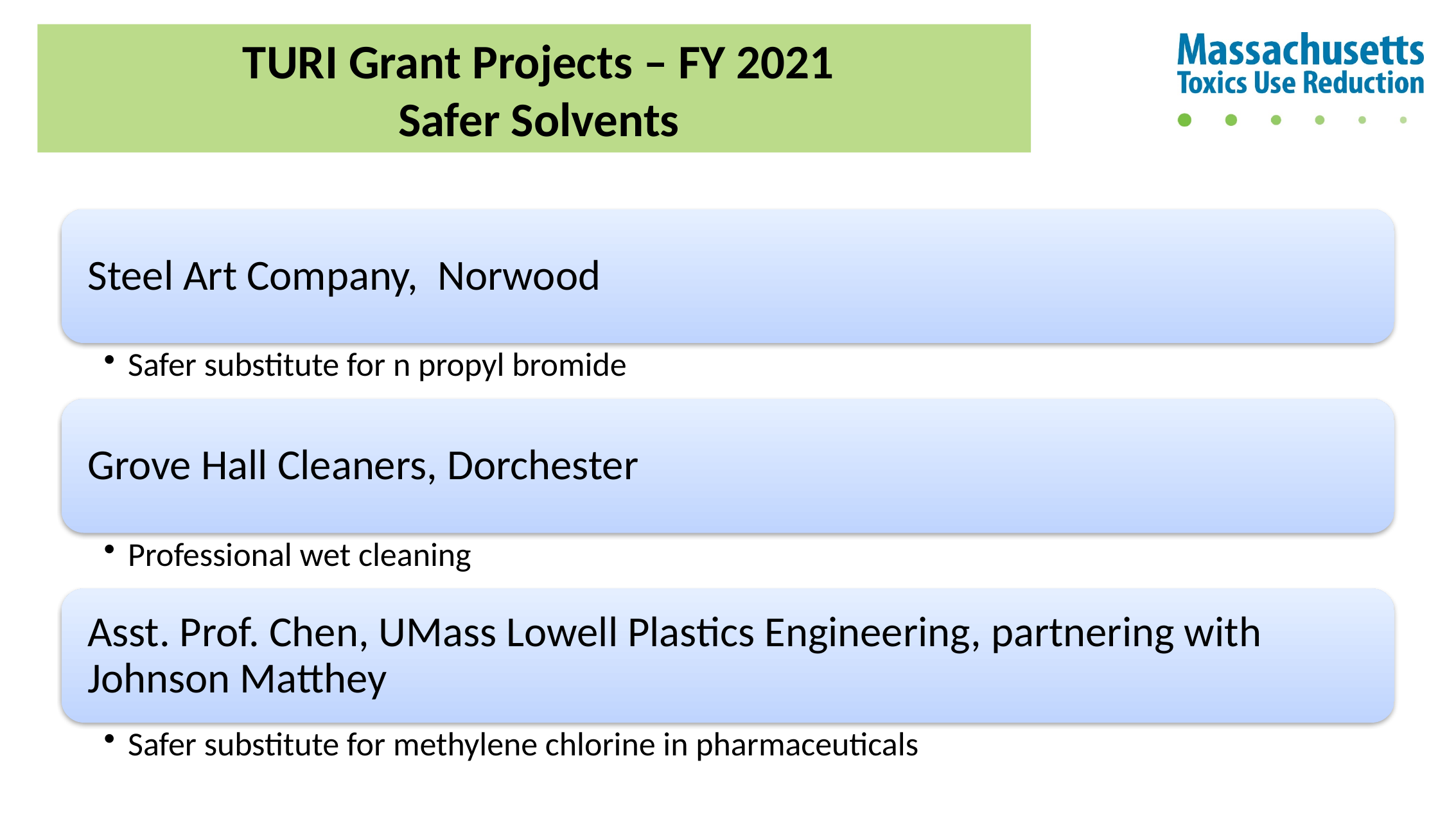

# TURI Grant Projects – FY 2021 Safer Solvents
Steel Art Company,  Norwood
Safer substitute for n propyl bromide
Grove Hall Cleaners, Dorchester
Professional wet cleaning
Asst. Prof. Chen, UMass Lowell Plastics Engineering, partnering with Johnson Matthey
Safer substitute for methylene chlorine in pharmaceuticals